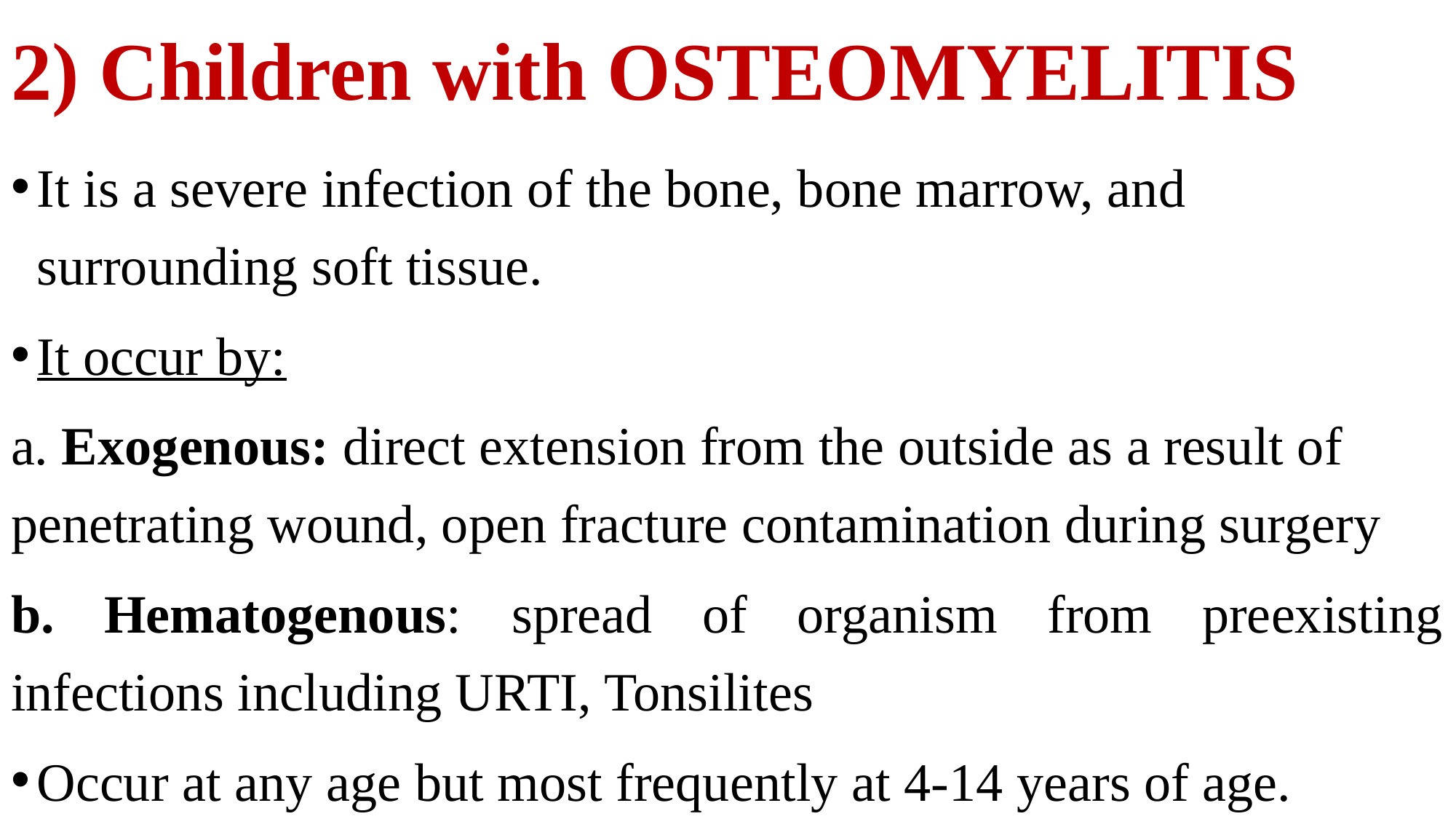

# 2) Children with OSTEOMYELITIS
It is a severe infection of the bone, bone marrow, and surrounding soft tissue.
It occur by:
a. Exogenous: direct extension from the outside as a result of penetrating wound, open fracture contamination during surgery
b. Hematogenous: spread of organism from preexisting infections including URTI, Tonsilites
Occur at any age but most frequently at 4-14 years of age.